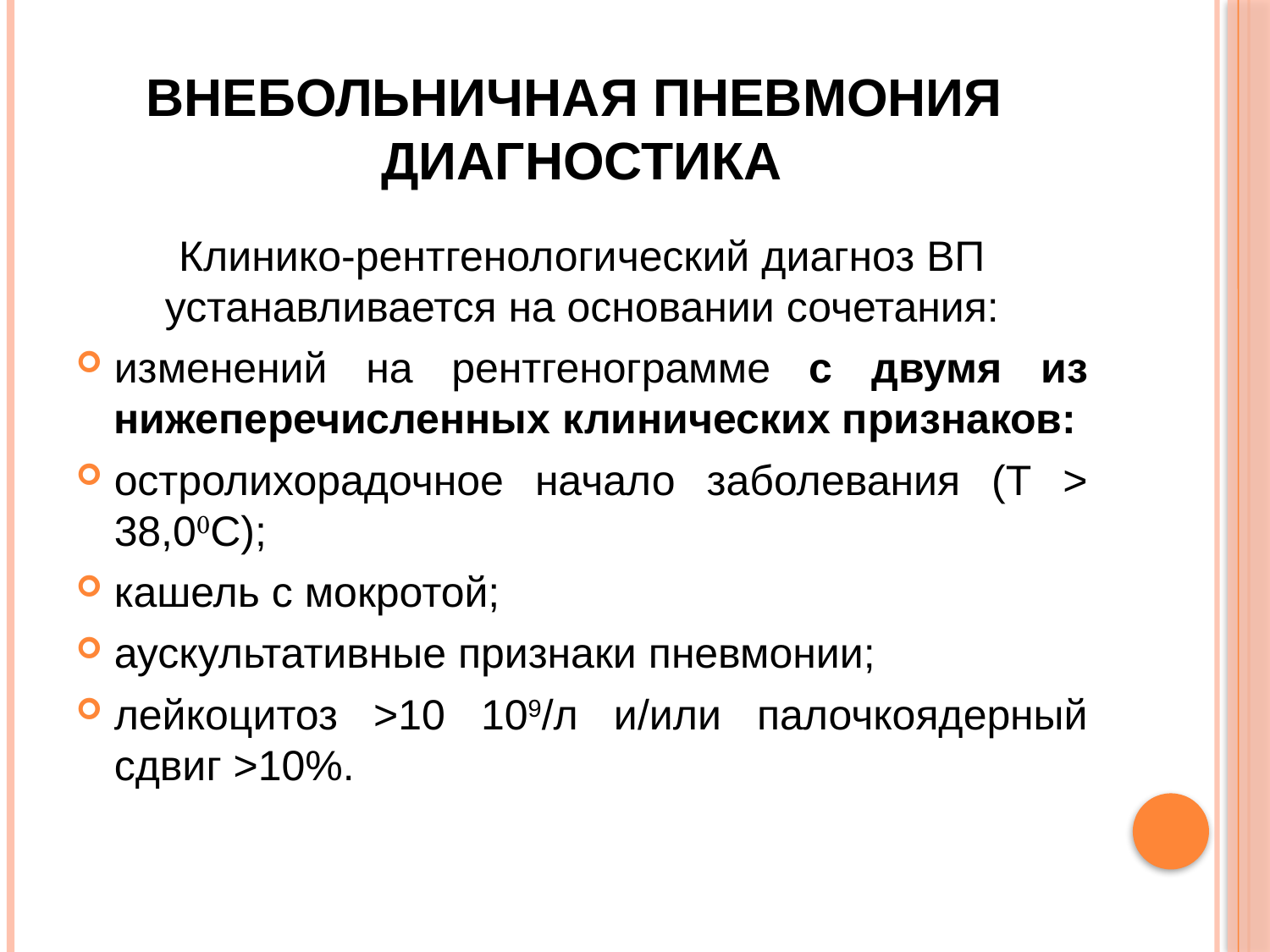

# Внебольничная пневмония диагностика
Клинико-рентгенологический диагноз ВП устанавливается на основании сочетания:
изменений на рентгенограмме с двумя из нижеперечисленных клинических признаков:
остролихорадочное начало заболевания (Т > 38,00C);
кашель с мокротой;
аускультативные признаки пневмонии;
лейкоцитоз >10 109/л и/или палочкоядерный сдвиг >10%.